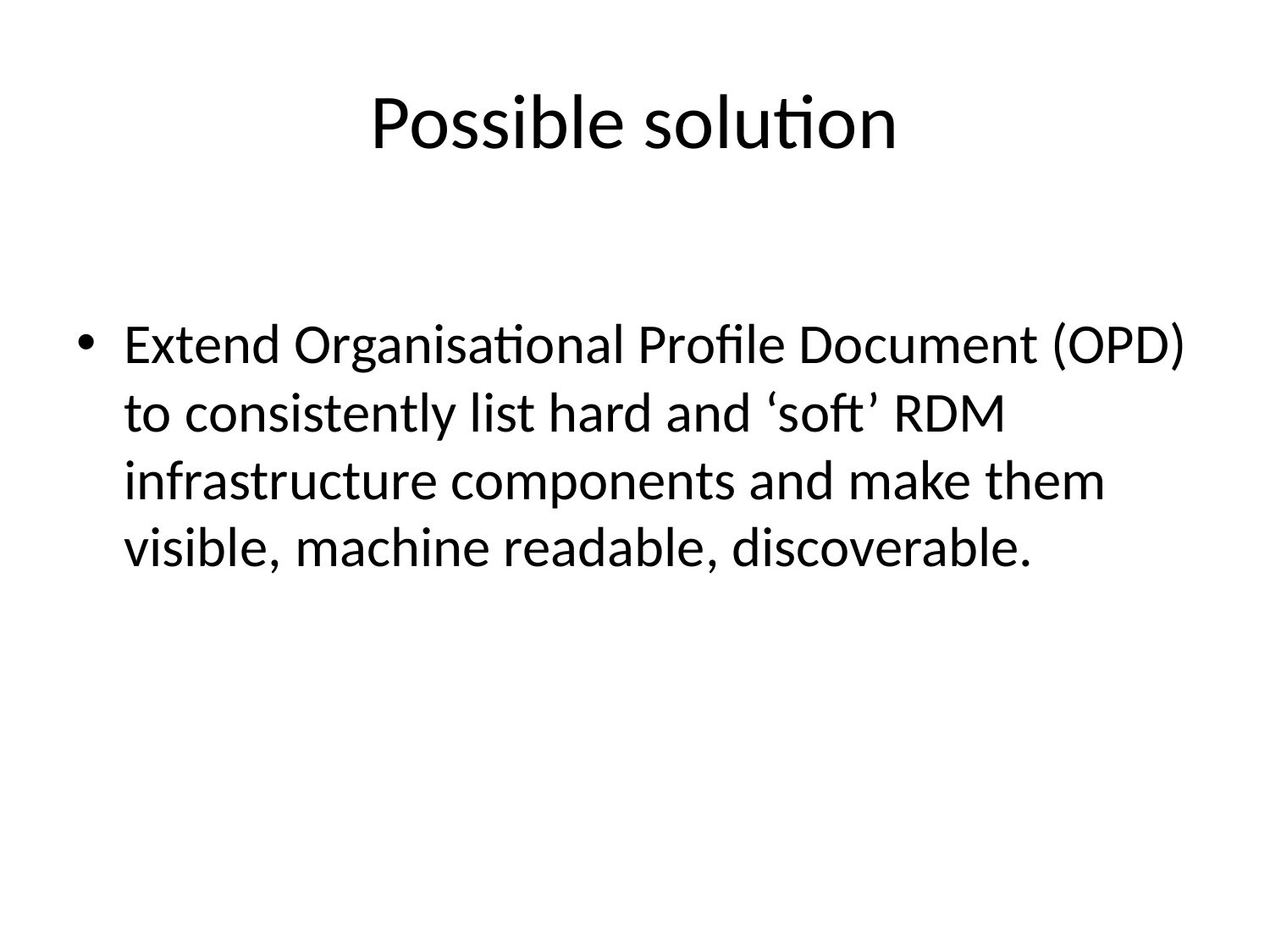

# Possible solution

Extend Organisational Profile Document (OPD) to consistently list hard and ‘soft’ RDM infrastructure components and make them visible, machine readable, discoverable.